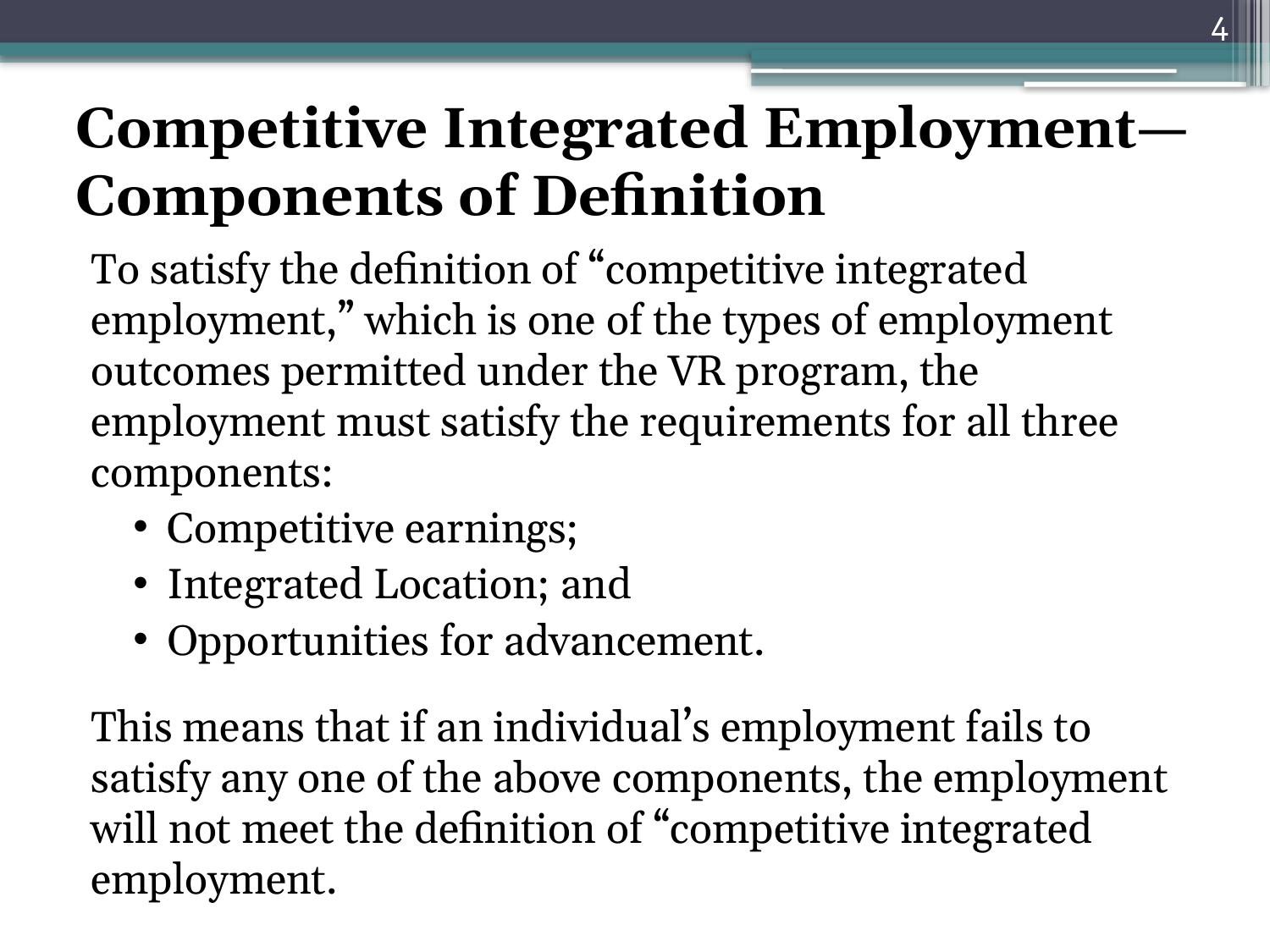

4
# Competitive Integrated Employment— Components of Definition
To satisfy the definition of “competitive integrated employment,” which is one of the types of employment outcomes permitted under the VR program, the employment must satisfy the requirements for all three components:
Competitive earnings;
Integrated Location; and
Opportunities for advancement.

This means that if an individual’s employment fails to satisfy any one of the above components, the employment will not meet the definition of “competitive integrated employment.